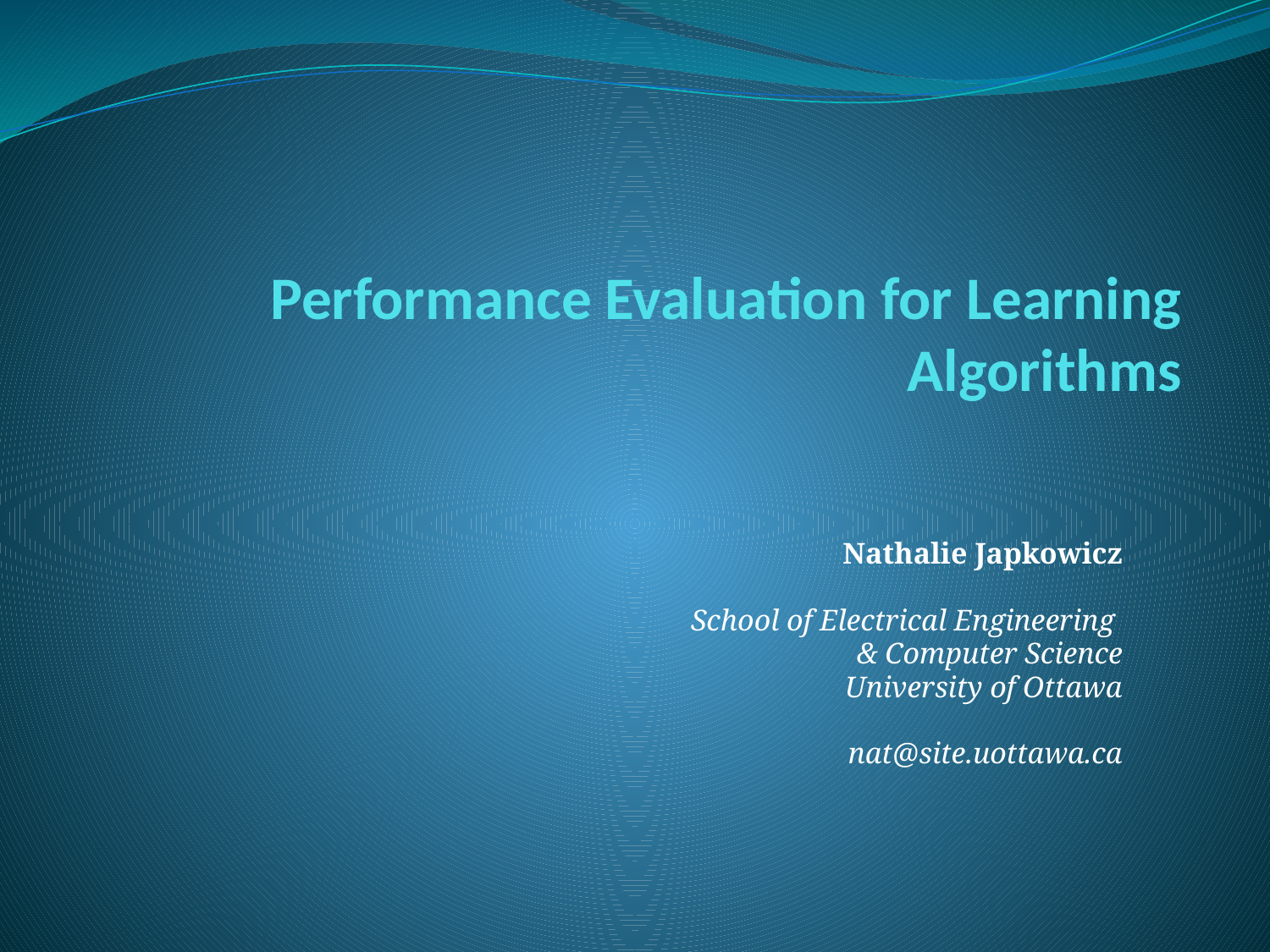

# Performance Evaluation for Learning Algorithms
     Nathalie Japkowicz

School of Electrical Engineering
& Computer Science
   University of Ottawa

nat@site.uottawa.ca